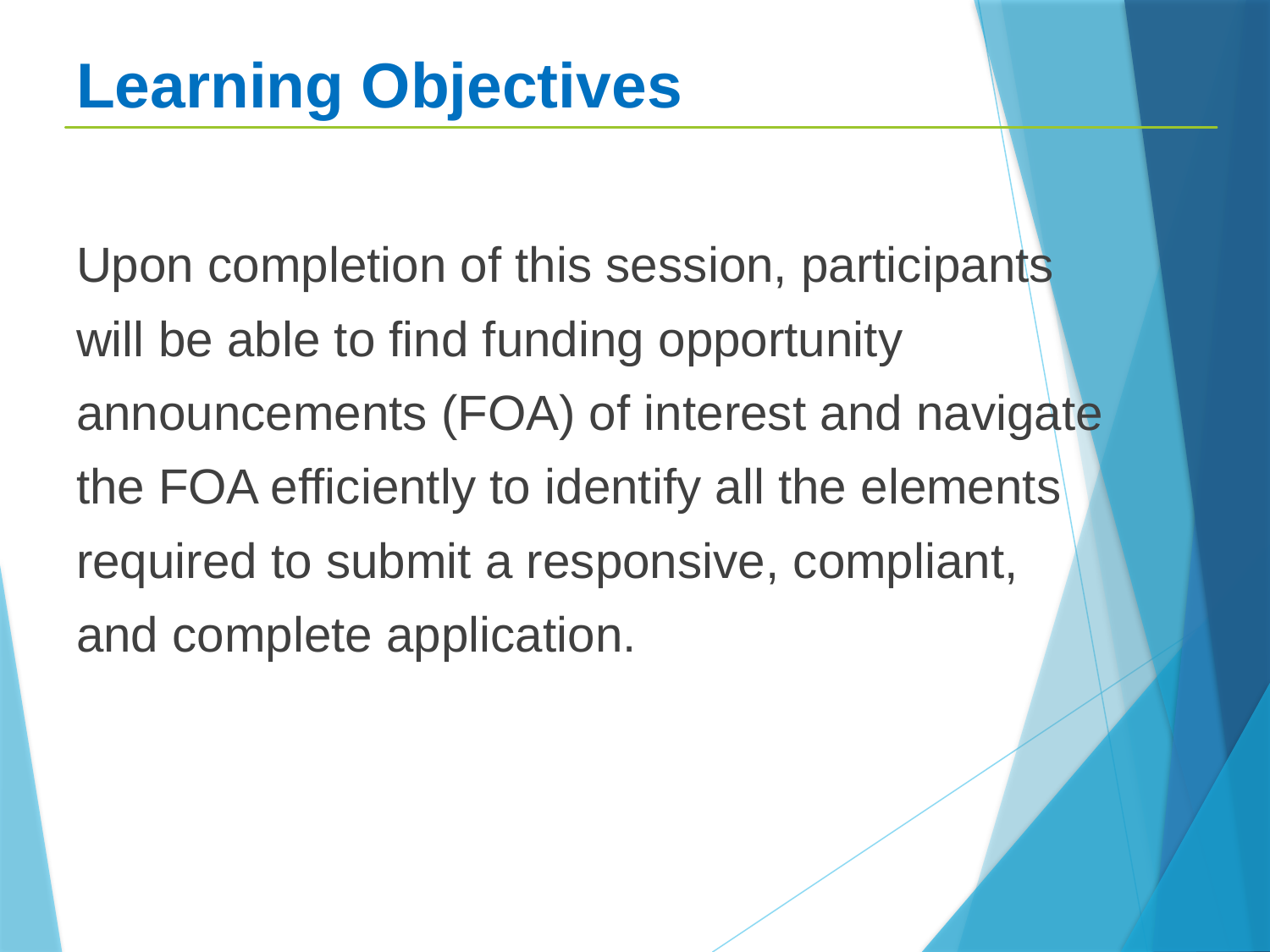

# Learning Objectives

Upon completion of this session, participants will be able to find funding opportunity announcements (FOA) of interest and navigate the FOA efficiently to identify all the elements required to submit a responsive, compliant, and complete application.